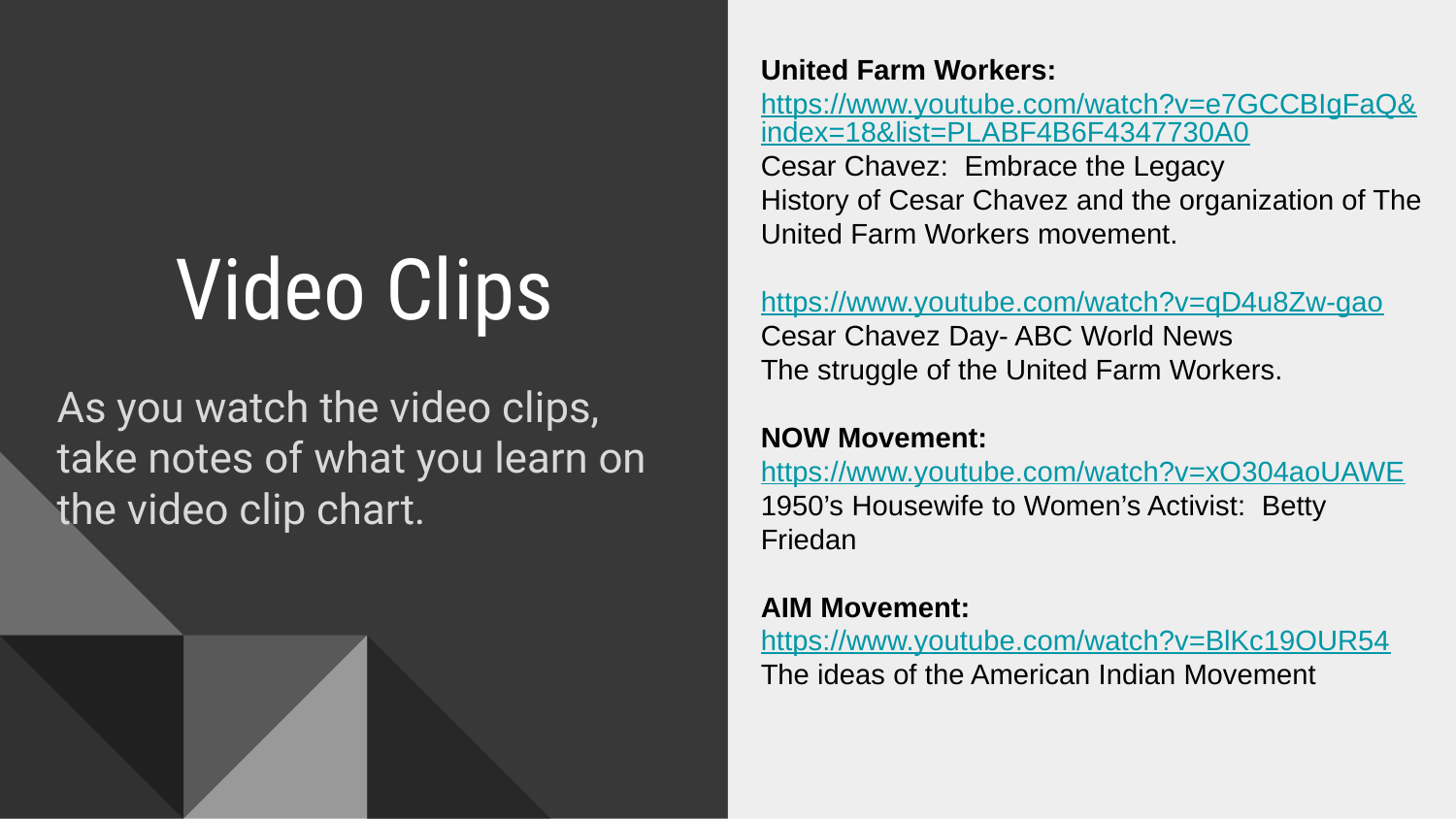

United Farm Workers:
https://www.youtube.com/watch?v=e7GCCBIgFaQ&index=18&list=PLABF4B6F4347730A0
Cesar Chavez:  Embrace the Legacy
History of Cesar Chavez and the organization of The United Farm Workers movement.

https://www.youtube.com/watch?v=qD4u8Zw-gao
Cesar Chavez Day- ABC World News
The struggle of the United Farm Workers.

NOW Movement:
https://www.youtube.com/watch?v=xO304aoUAWE
1950’s Housewife to Women’s Activist:  Betty Friedan

AIM Movement:
https://www.youtube.com/watch?v=BlKc19OUR54
The ideas of the American Indian Movement

# Video Clips
As you watch the video clips, take notes of what you learn on the video clip chart.